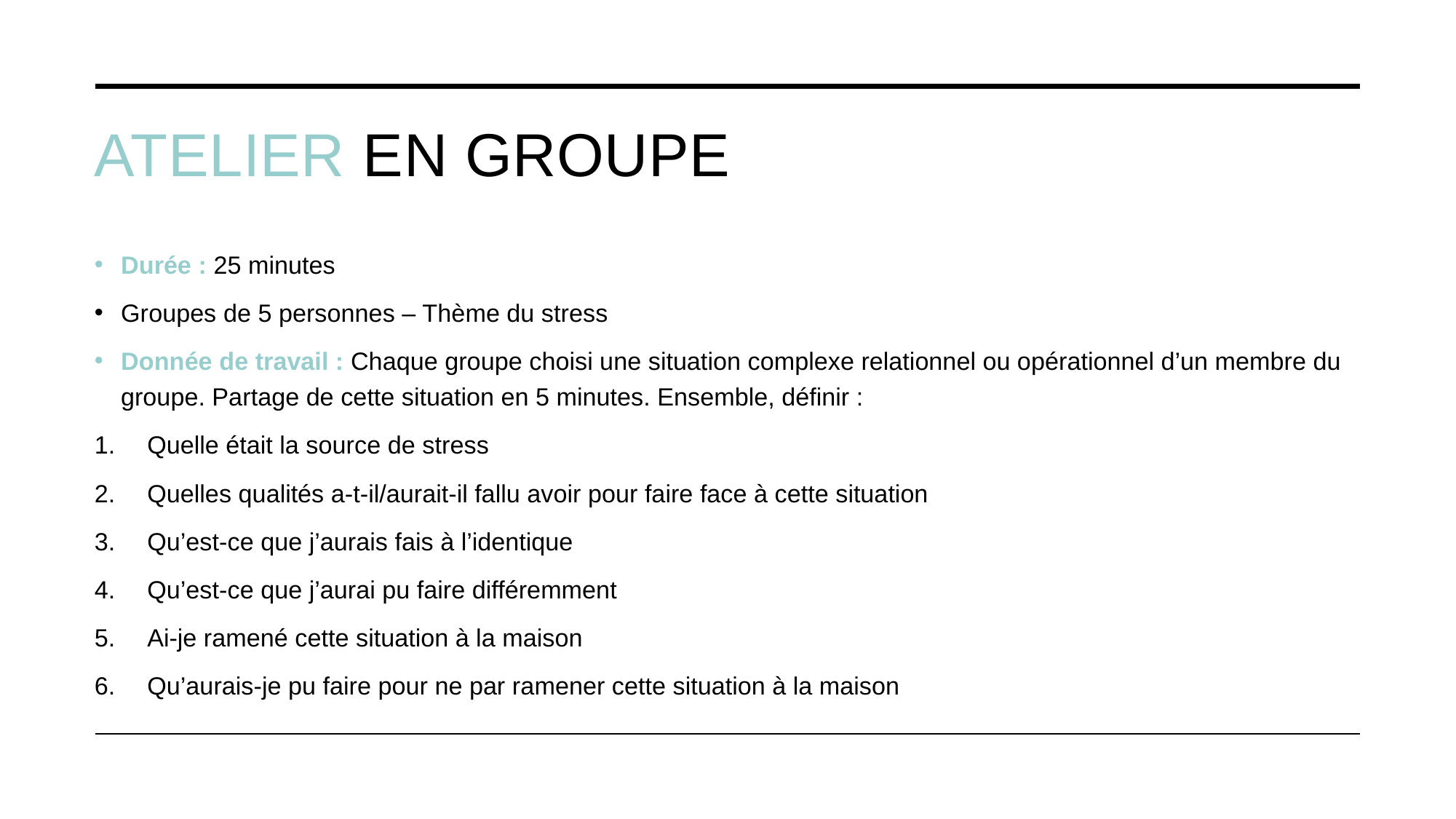

# Atelier en groupe
Durée : 25 minutes
Groupes de 5 personnes – Thème du stress
Donnée de travail : Chaque groupe choisi une situation complexe relationnel ou opérationnel d’un membre du groupe. Partage de cette situation en 5 minutes. Ensemble, définir :
Quelle était la source de stress
Quelles qualités a-t-il/aurait-il fallu avoir pour faire face à cette situation
Qu’est-ce que j’aurais fais à l’identique
Qu’est-ce que j’aurai pu faire différemment
Ai-je ramené cette situation à la maison
Qu’aurais-je pu faire pour ne par ramener cette situation à la maison